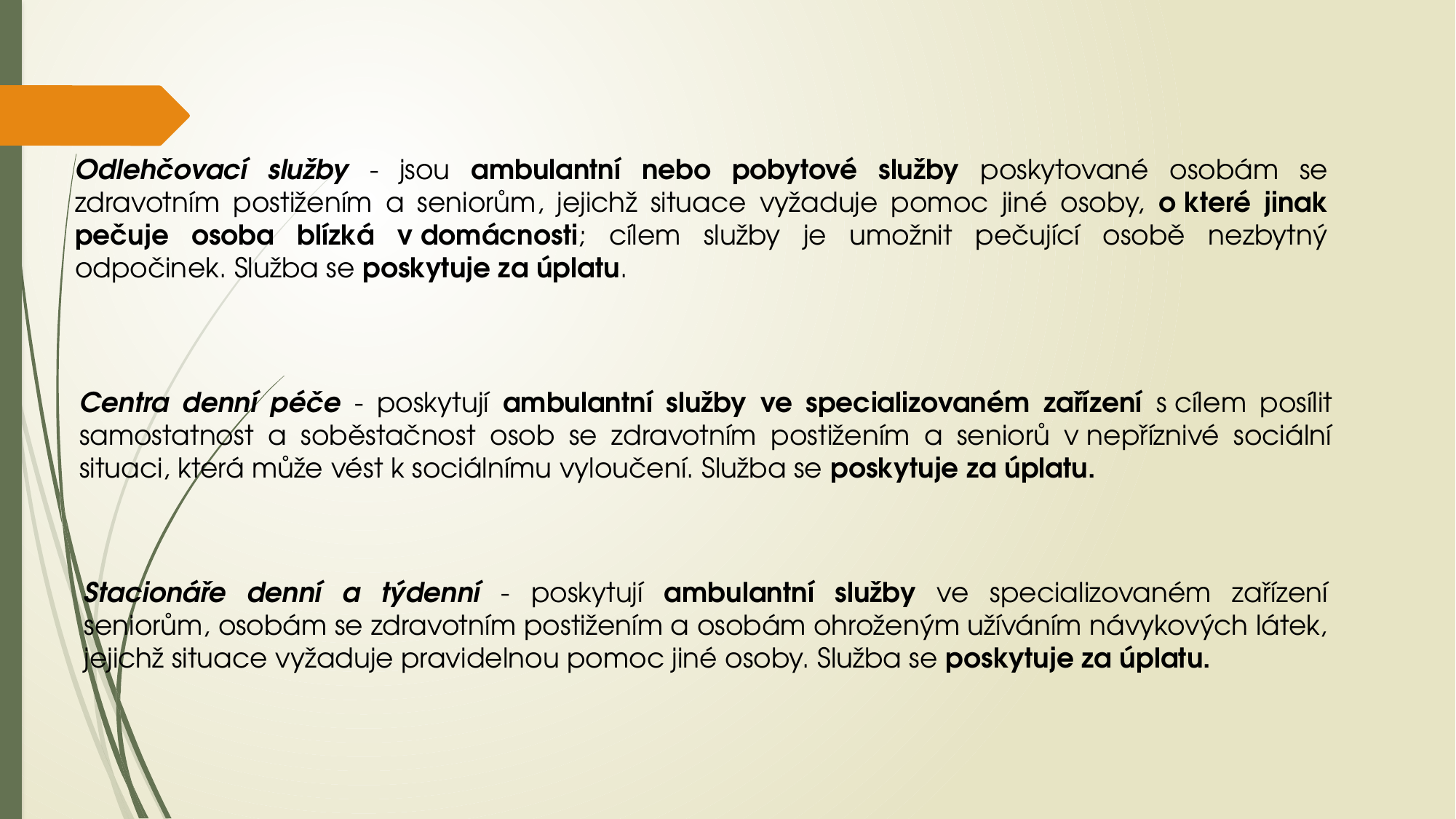

Odlehčovací služby - jsou ambulantní nebo pobytové služby poskytované osobám se zdravotním postižením a seniorům, jejichž situace vyžaduje pomoc jiné osoby, o které jinak pečuje osoba blízká v domácnosti; cílem služby je umožnit pečující osobě nezbytný odpočinek. Služba se poskytuje za úplatu.
Centra denní péče - poskytují ambulantní služby ve specializovaném zařízení s cílem posílit samostatnost a soběstačnost osob se zdravotním postižením a seniorů v nepříznivé sociální situaci, která může vést k sociálnímu vyloučení. Služba se poskytuje za úplatu.
Stacionáře denní a týdenní - poskytují ambulantní služby ve specializovaném zařízení seniorům, osobám se zdravotním postižením a osobám ohroženým užíváním návykových látek, jejichž situace vyžaduje pravidelnou pomoc jiné osoby. Služba se poskytuje za úplatu.